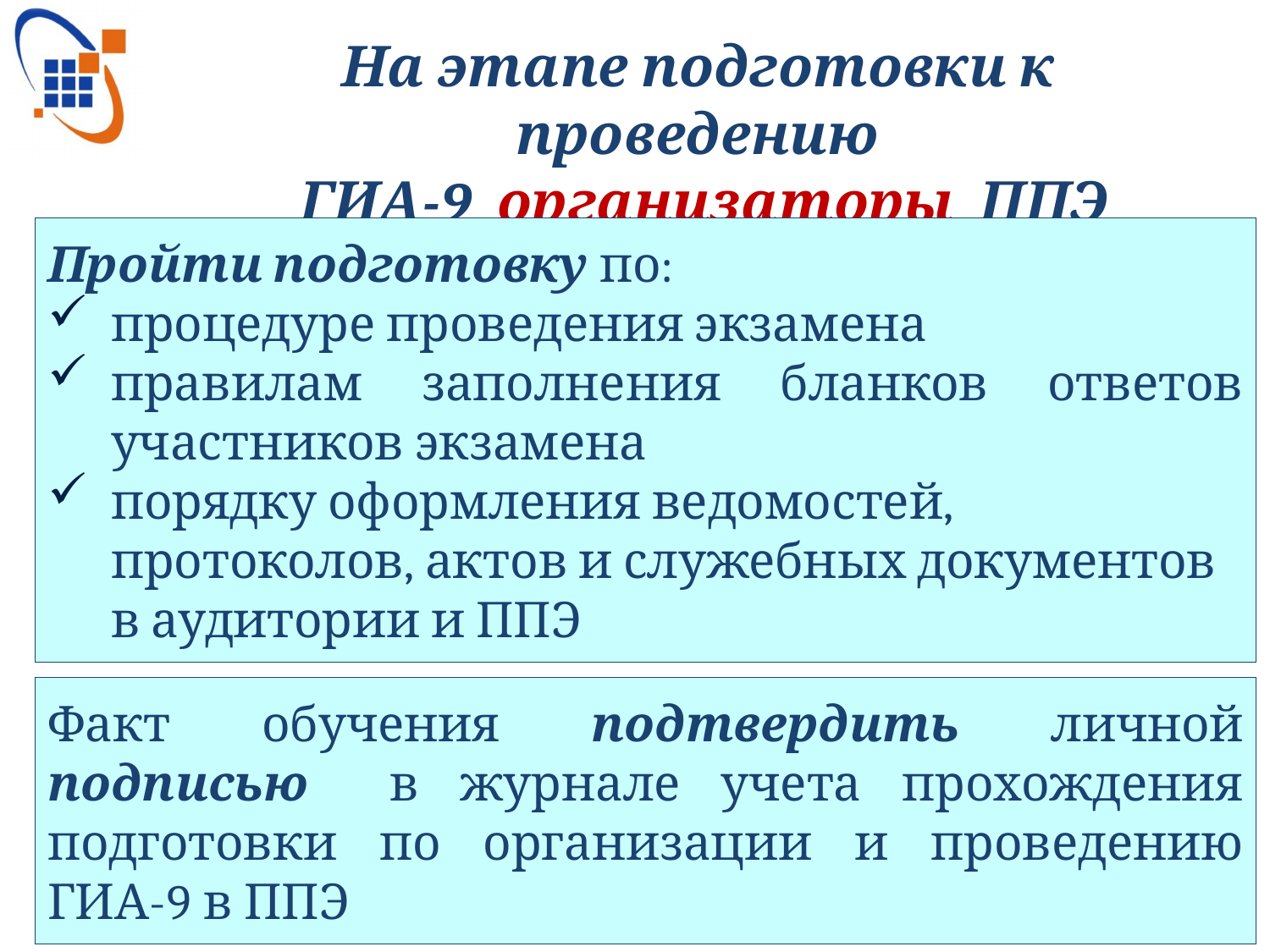

На этапе подготовки к проведению
 ГИА-9  организаторы  ППЭ обязаны
Пройти подготовку по:
процедуре проведения экзамена
правилам заполнения бланков ответов участников экзамена
порядку оформления ведомостей, протоколов, актов и служебных документов в аудитории и ППЭ
Факт обучения подтвердить личной подписью  в журнале учета прохождения подготовки по организации и проведению ГИА-9 в ППЭ